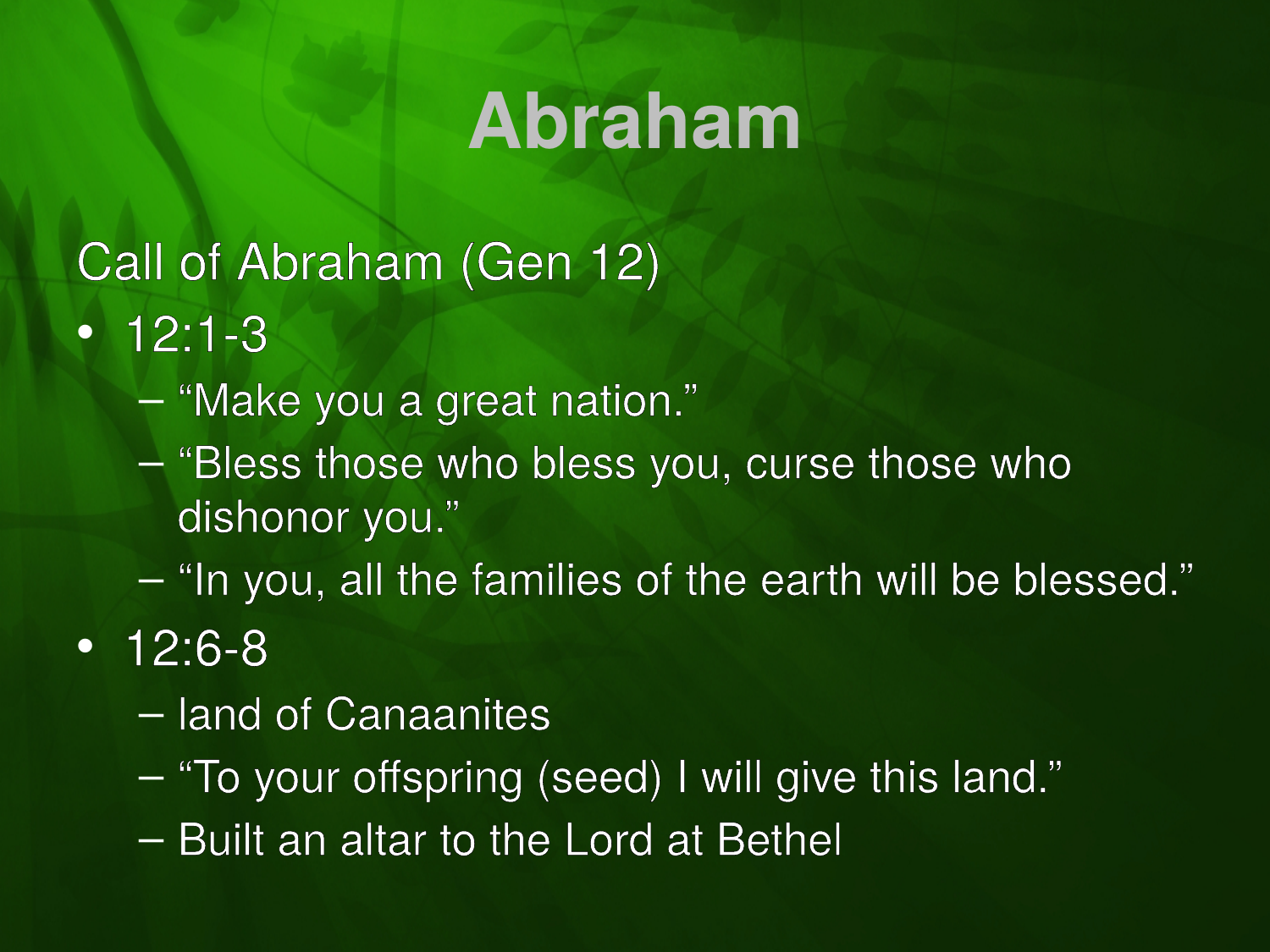

# Abraham
Call of Abraham (Gen 12)
12:1-3
“Make you a great nation.”
“Bless those who bless you, curse those who dishonor you.”
“In you, all the families of the earth will be blessed.”
12:6-8
land of Canaanites
“To your offspring (seed) I will give this land.”
Built an altar to the Lord at Bethel